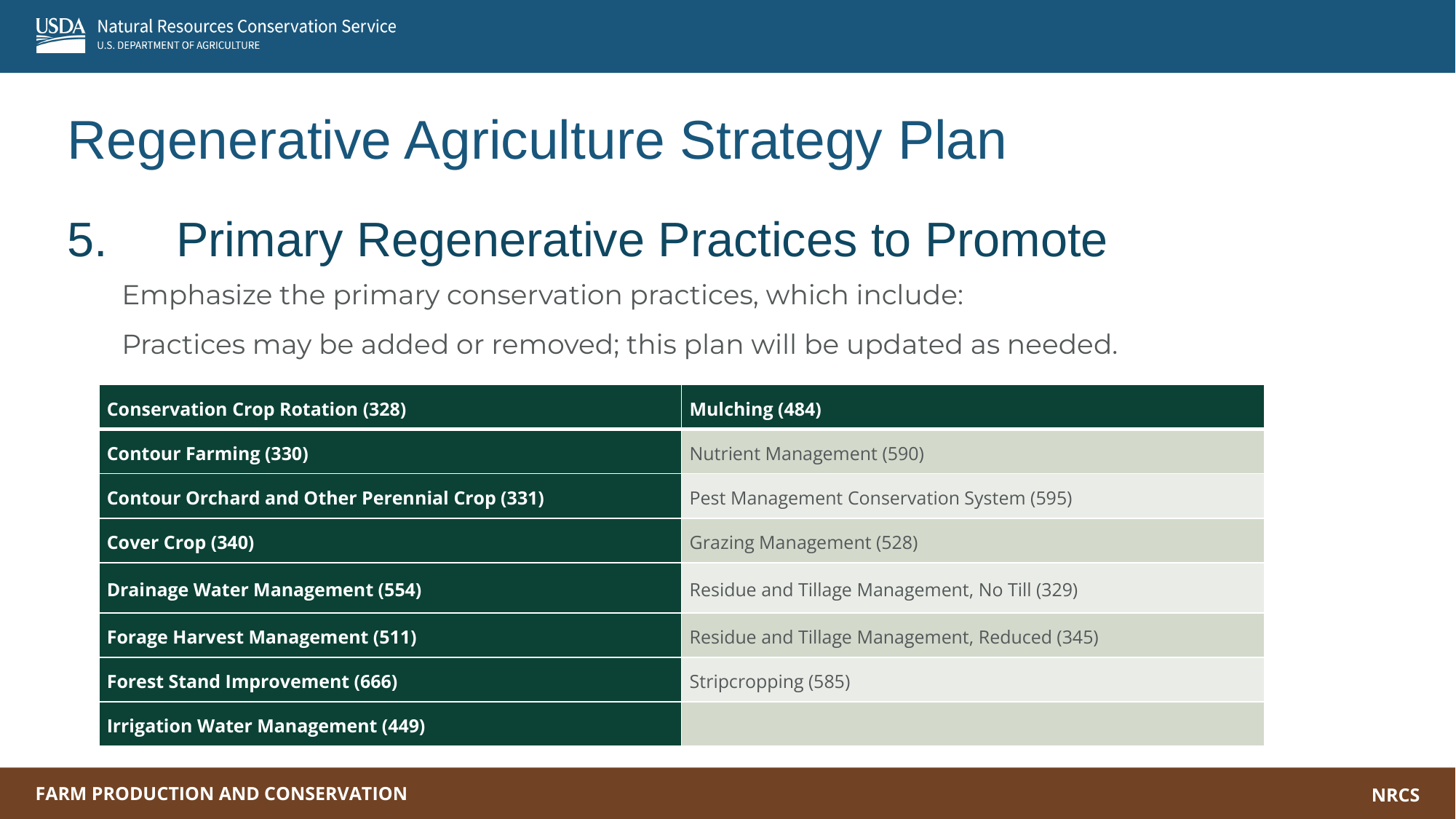

Regenerative Agriculture Strategy Plan
5.	Primary Regenerative Practices to Promote
Emphasize the primary conservation practices, which include:
Practices may be added or removed; this plan will be updated as needed.
| Conservation Crop Rotation (328) | Mulching (484) |
| --- | --- |
| Contour Farming (330) | Nutrient Management (590) |
| Contour Orchard and Other Perennial Crop (331) | Pest Management Conservation System (595) |
| Cover Crop (340) | Grazing Management (528) |
| Drainage Water Management (554) | Residue and Tillage Management, No Till (329) |
| Forage Harvest Management (511) | Residue and Tillage Management, Reduced (345) |
| Forest Stand Improvement (666) | Stripcropping (585) |
| Irrigation Water Management (449) |  |